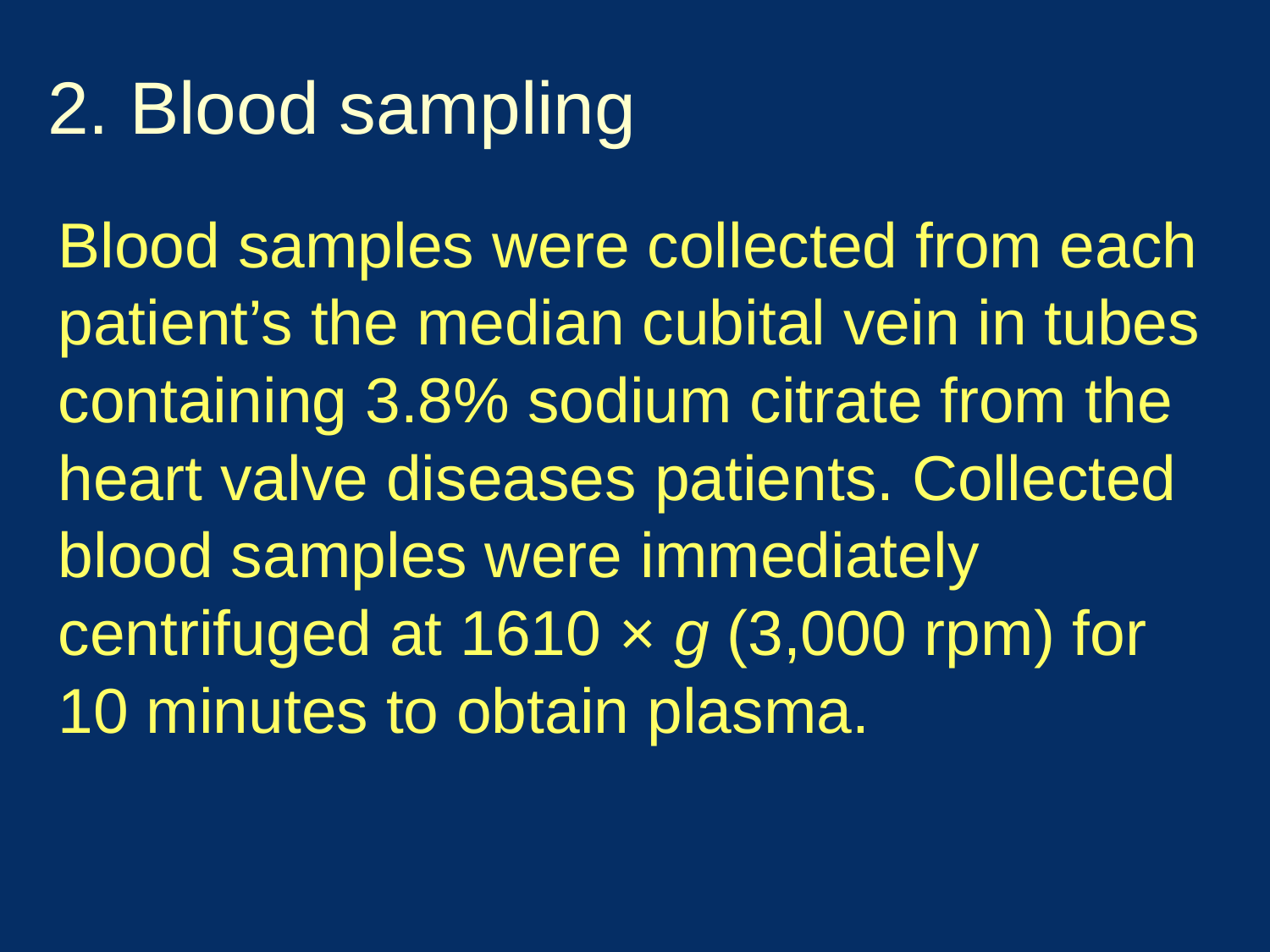

2. Blood sampling
Blood samples were collected from each patient’s the median cubital vein in tubes containing 3.8% sodium citrate from the heart valve diseases patients. Collected blood samples were immediately centrifuged at 1610 × g (3,000 rpm) for 10 minutes to obtain plasma.